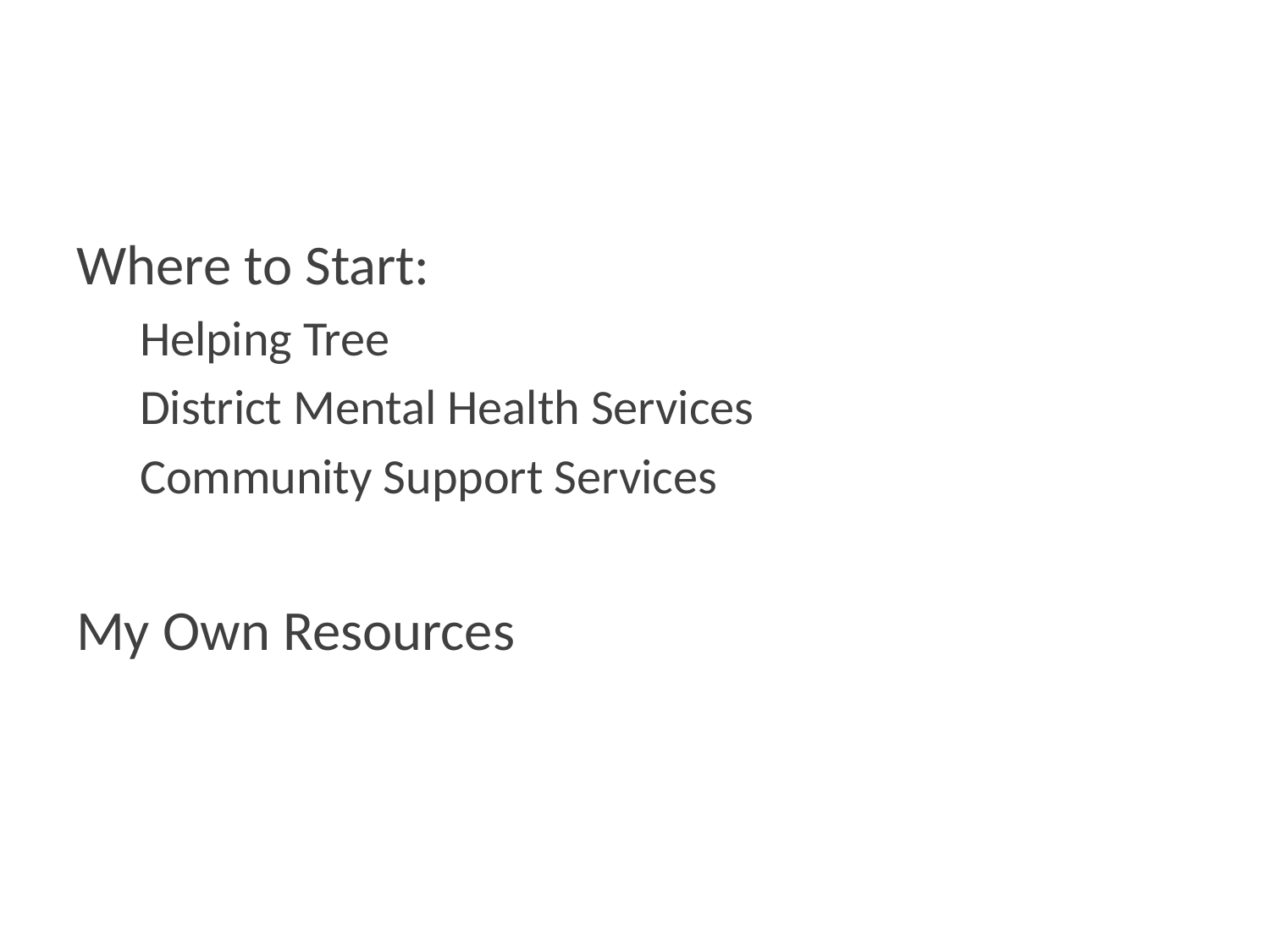

#
Where to Start:
Helping Tree
District Mental Health Services
Community Support Services

My Own Resources